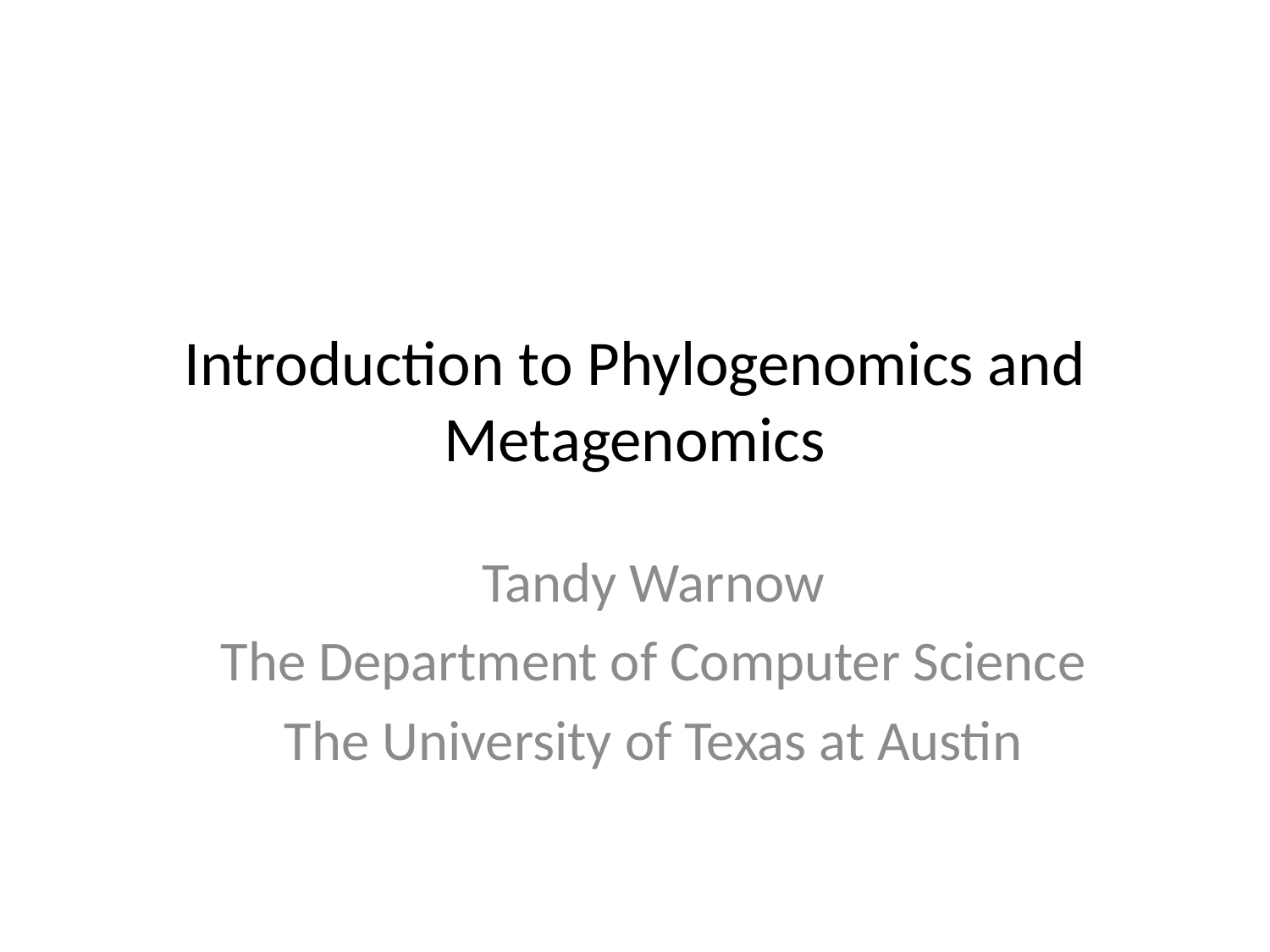

# Introduction to Phylogenomics and Metagenomics
Tandy Warnow
The Department of Computer Science
The University of Texas at Austin